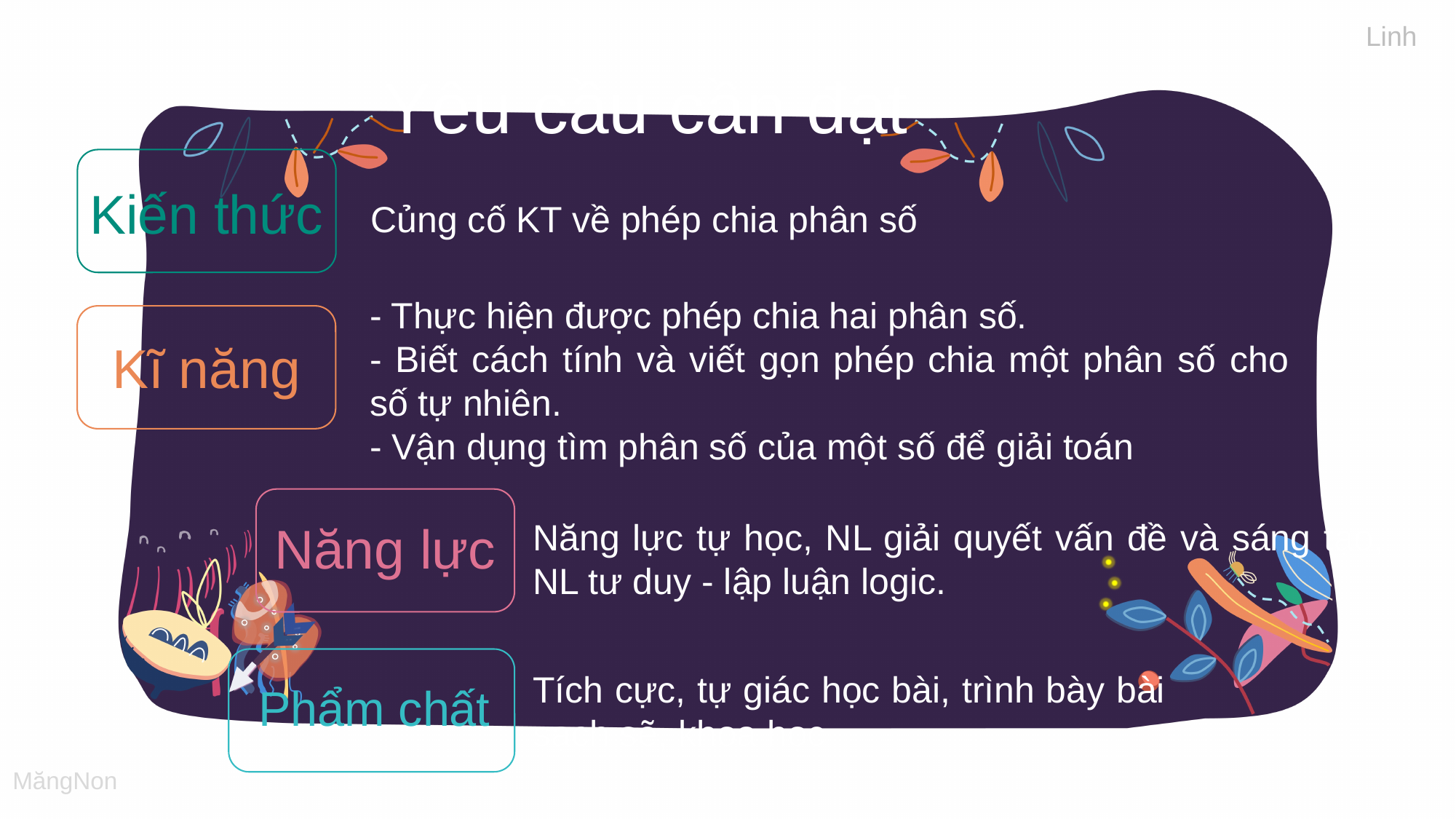

Yêu cầu cần đạt

Kiến thức
Củng cố KT về phép chia phân số
- Thực hiện được phép chia hai phân số.
- Biết cách tính và viết gọn phép chia một phân số cho số tự nhiên.
- Vận dụng tìm phân số của một số để giải toán

Kĩ năng

Năng lực tự học, NL giải quyết vấn đề và sáng tạo, NL tư duy - lập luận logic.
Năng lực

Tích cực, tự giác học bài, trình bày bài sạch sẽ, khoa học
Phẩm chất